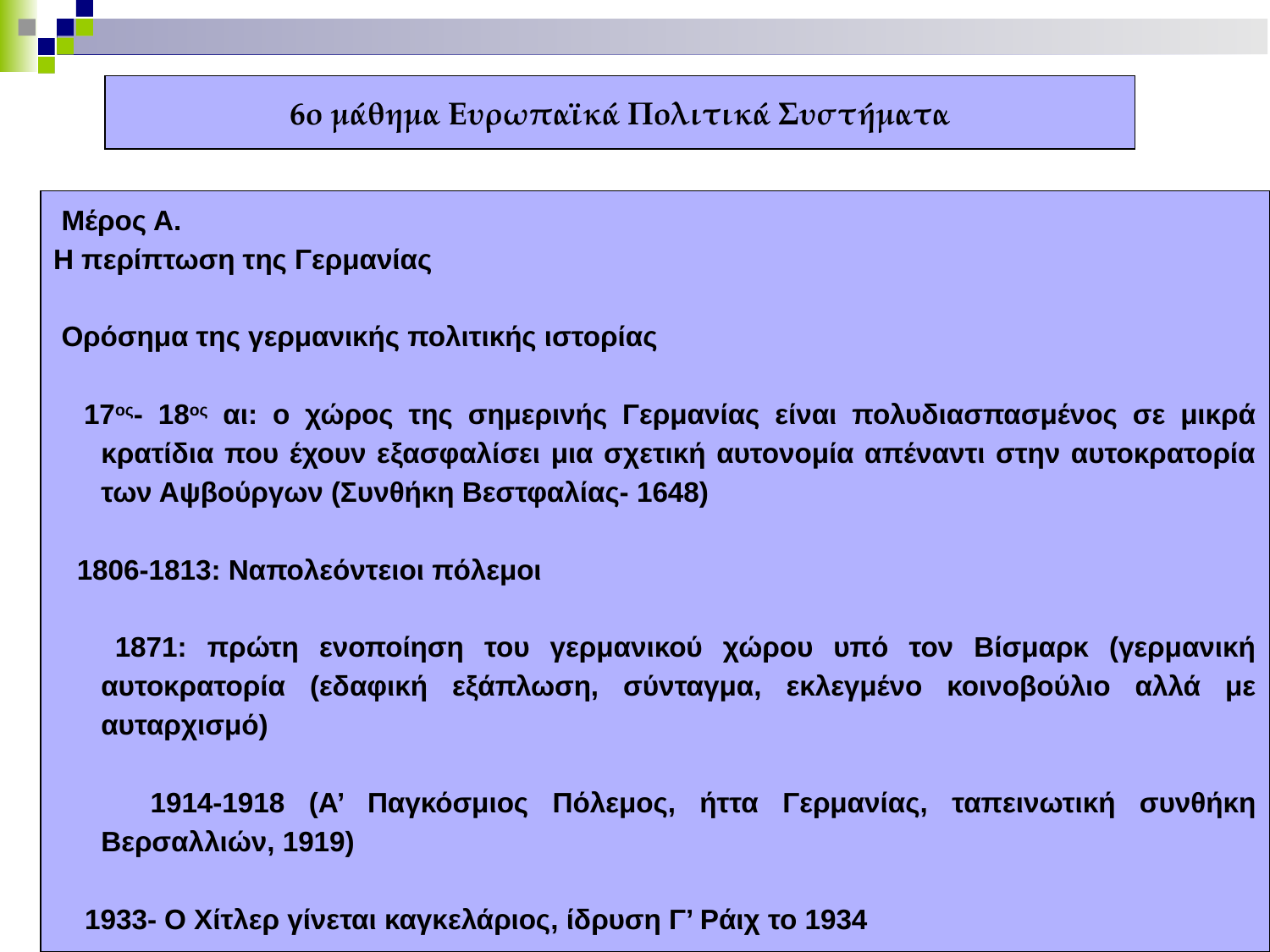

6ο μάθημα Ευρωπαϊκά Πολιτικά Συστήματα
 Μέρος Α.
Η περίπτωση της Γερμανίας

 Ορόσημα της γερμανικής πολιτικής ιστορίας

  17ος- 18ος αι: ο χώρος της σημερινής Γερμανίας είναι πολυδιασπασμένος σε μικρά κρατίδια που έχουν εξασφαλίσει μια σχετική αυτονομία απέναντι στην αυτοκρατορία των Αψβούργων (Συνθήκη Βεστφαλίας- 1648)

   1806-1813: Ναπολεόντειοι πόλεμοι

   1871: πρώτη ενοποίηση του γερμανικού χώρου υπό τον Βίσμαρκ (γερμανική αυτοκρατορία (εδαφική εξάπλωση, σύνταγμα, εκλεγμένο κοινοβούλιο αλλά με αυταρχισμό)

    1914-1918 (Α’ Παγκόσμιος Πόλεμος, ήττα Γερμανίας, ταπεινωτική συνθήκη Βερσαλλιών, 1919)

    1933- Ο Χίτλερ γίνεται καγκελάριος, ίδρυση Γ’ Ράιχ το 1934